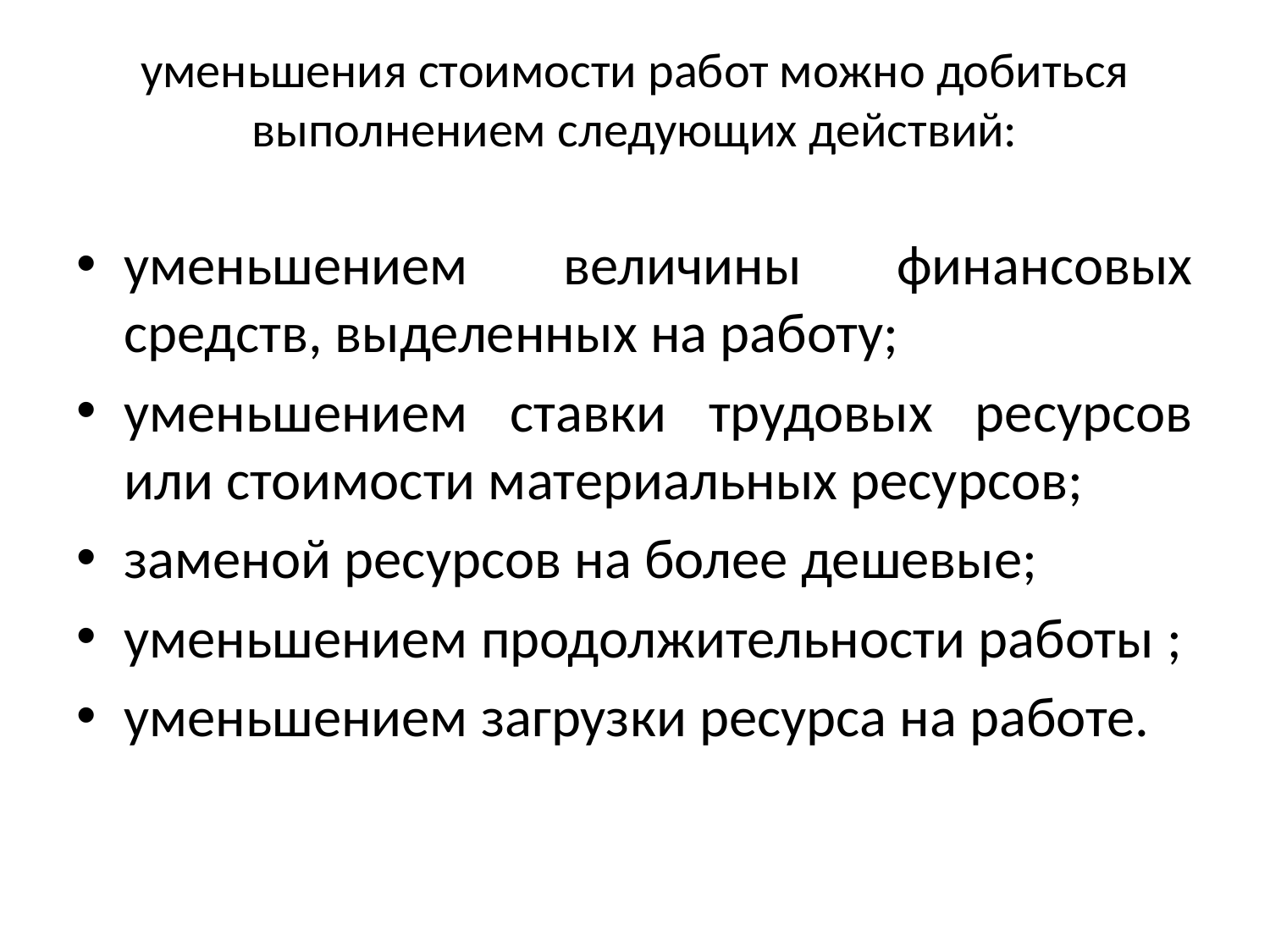

# уменьшения стоимости работ можно добиться выполнением следующих действий:
уменьшением величины финансовых средств, выделенных на работу;
уменьшением ставки трудовых ресурсов или стоимости материальных ресурсов;
заменой ресурсов на более дешевые;
уменьшением продолжительности работы ;
уменьшением загрузки ресурса на работе.